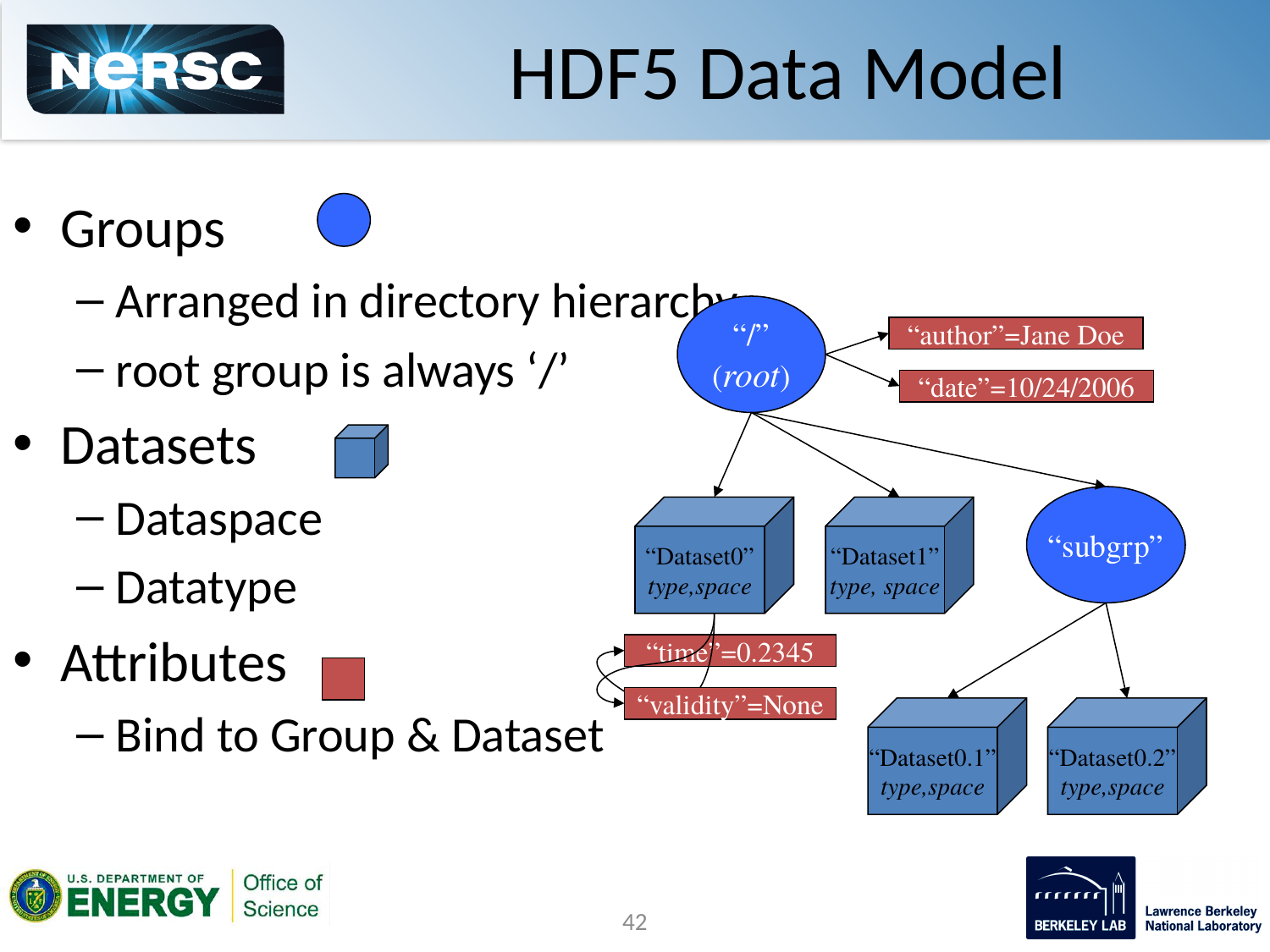

# HDF5 Data Model
Groups
Arranged in directory hierarchy
root group is always ‘/’
Datasets
Dataspace
Datatype
Attributes
Bind to Group & Dataset

“/”
(root)
“author”=Jane Doe
“date”=10/24/2006

“subgrp”
“Dataset0”
type,space
“Dataset1”
type, space
“time”=0.2345

“validity”=None
“Dataset0.1”
type,space
“Dataset0.2”
type,space